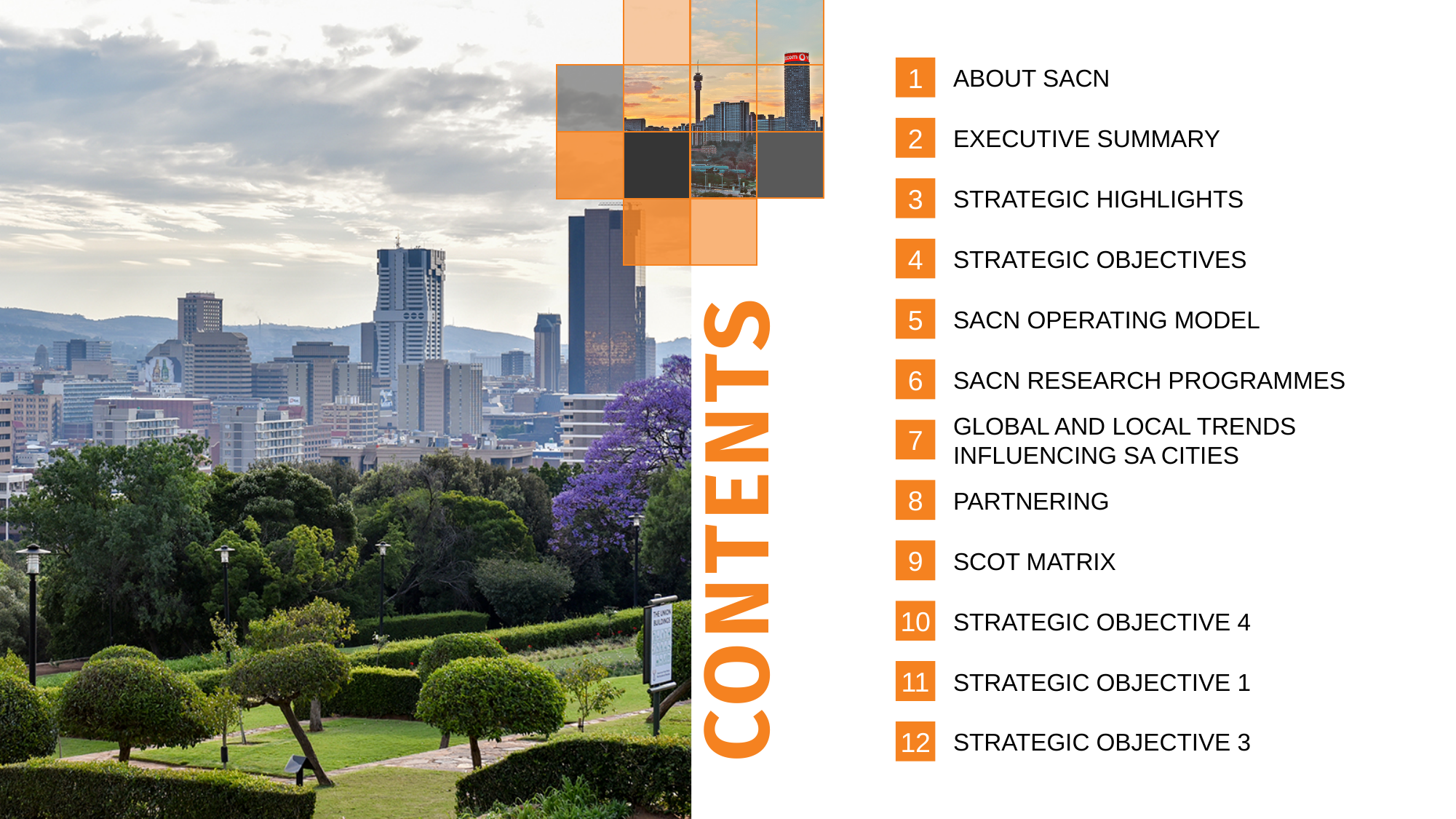

1
ABOUT SACN
2
EXECUTIVE SUMMARY
3
STRATEGIC HIGHLIGHTS
4
STRATEGIC OBJECTIVES
5
SACN OPERATING MODEL
6
SACN RESEARCH PROGRAMMES
7
GLOBAL AND LOCAL TRENDS INFLUENCING SA CITIES
PARTNERING
8
9
SCOT MATRIX
10
STRATEGIC OBJECTIVE 4
11
12
CONTENTS
STRATEGIC OBJECTIVE 1
STRATEGIC OBJECTIVE 3
2